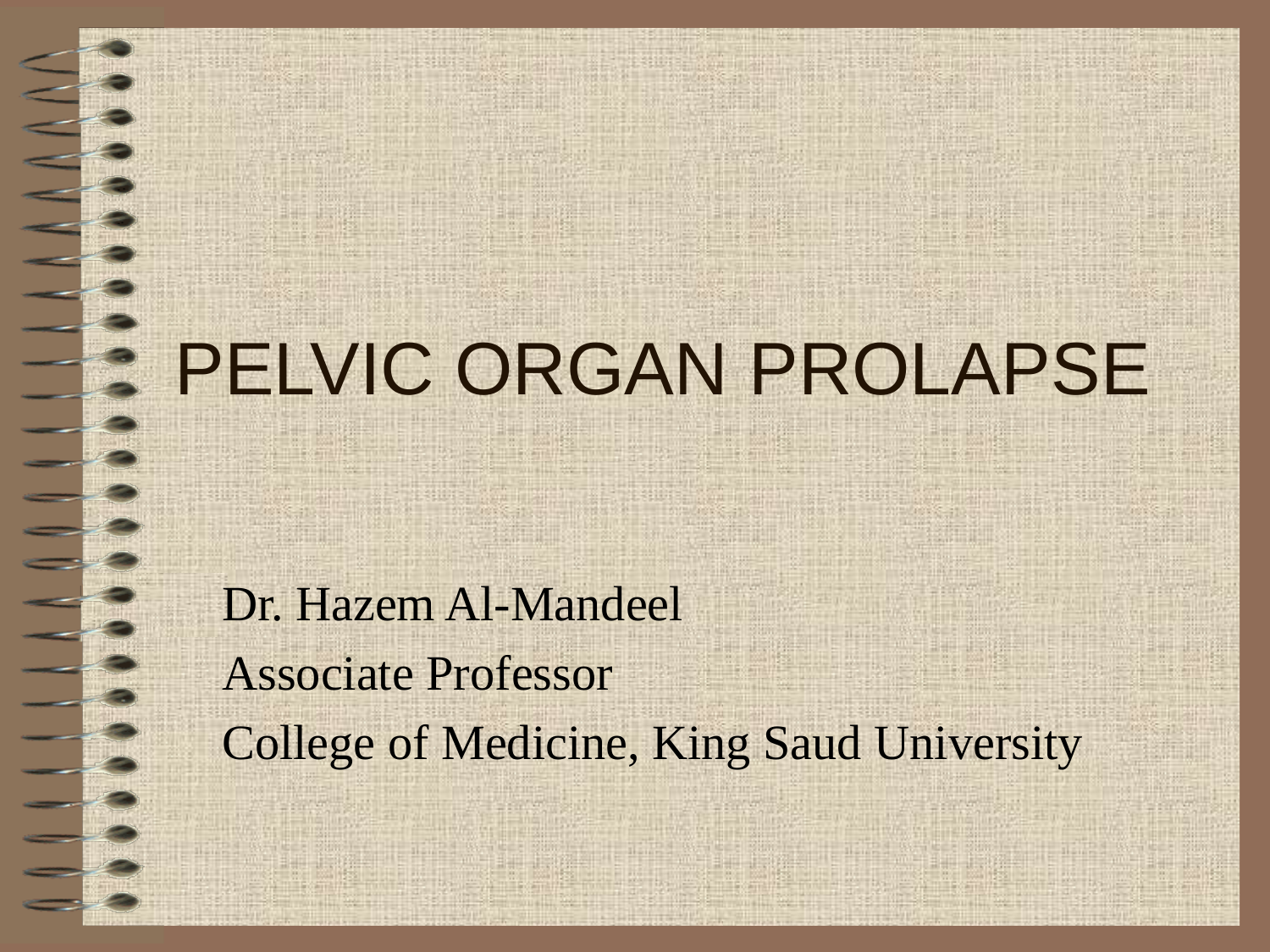

PELVIC ORGAN PROLAPSE
Dr. Hazem Al-Mandeel
Associate Professor
College of Medicine, King Saud University